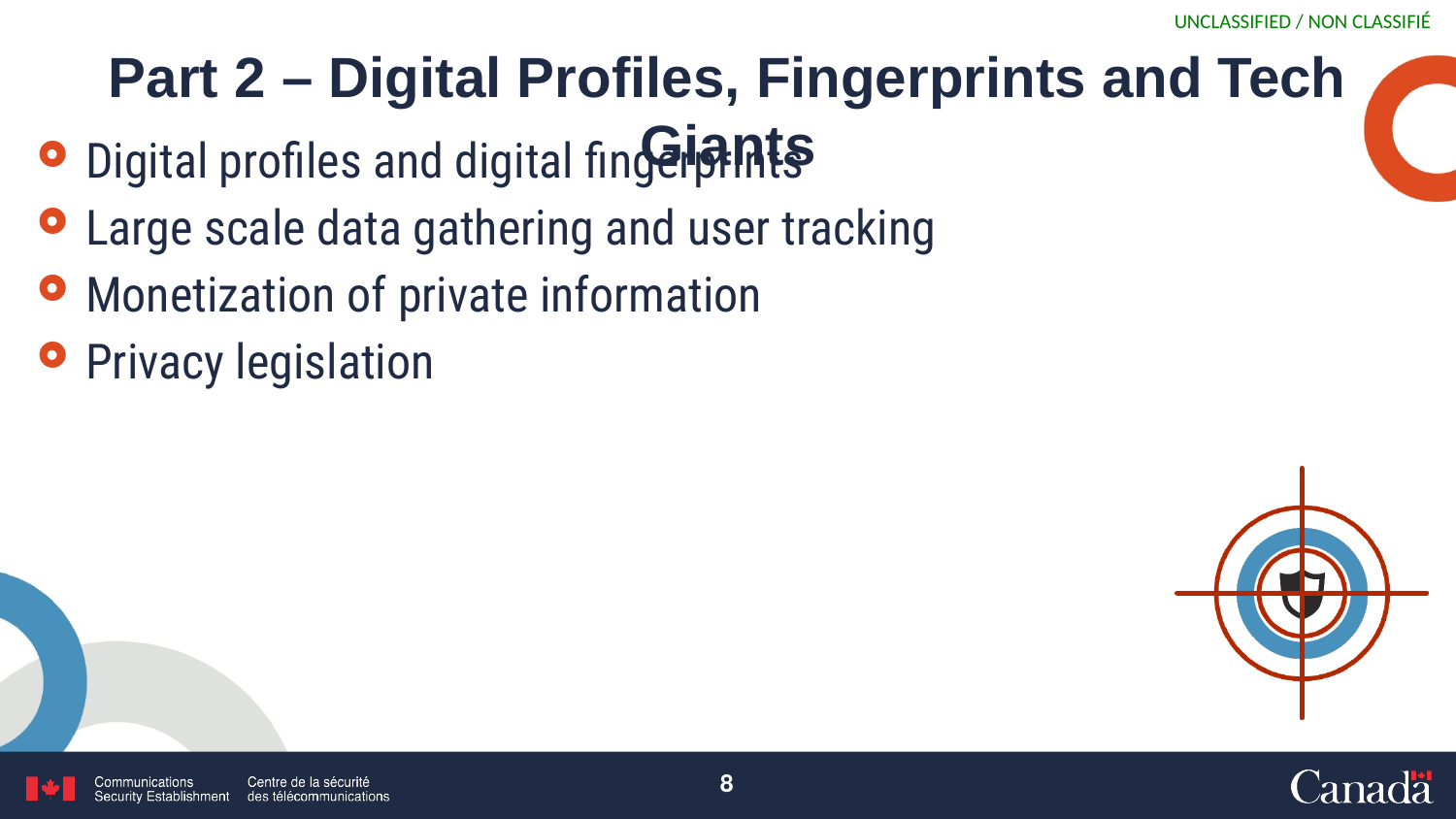

# Part 2 – Digital Profiles, Fingerprints and Tech Giants
Digital profiles and digital fingerprints
Large scale data gathering and user tracking
Monetization of private information
Privacy legislation